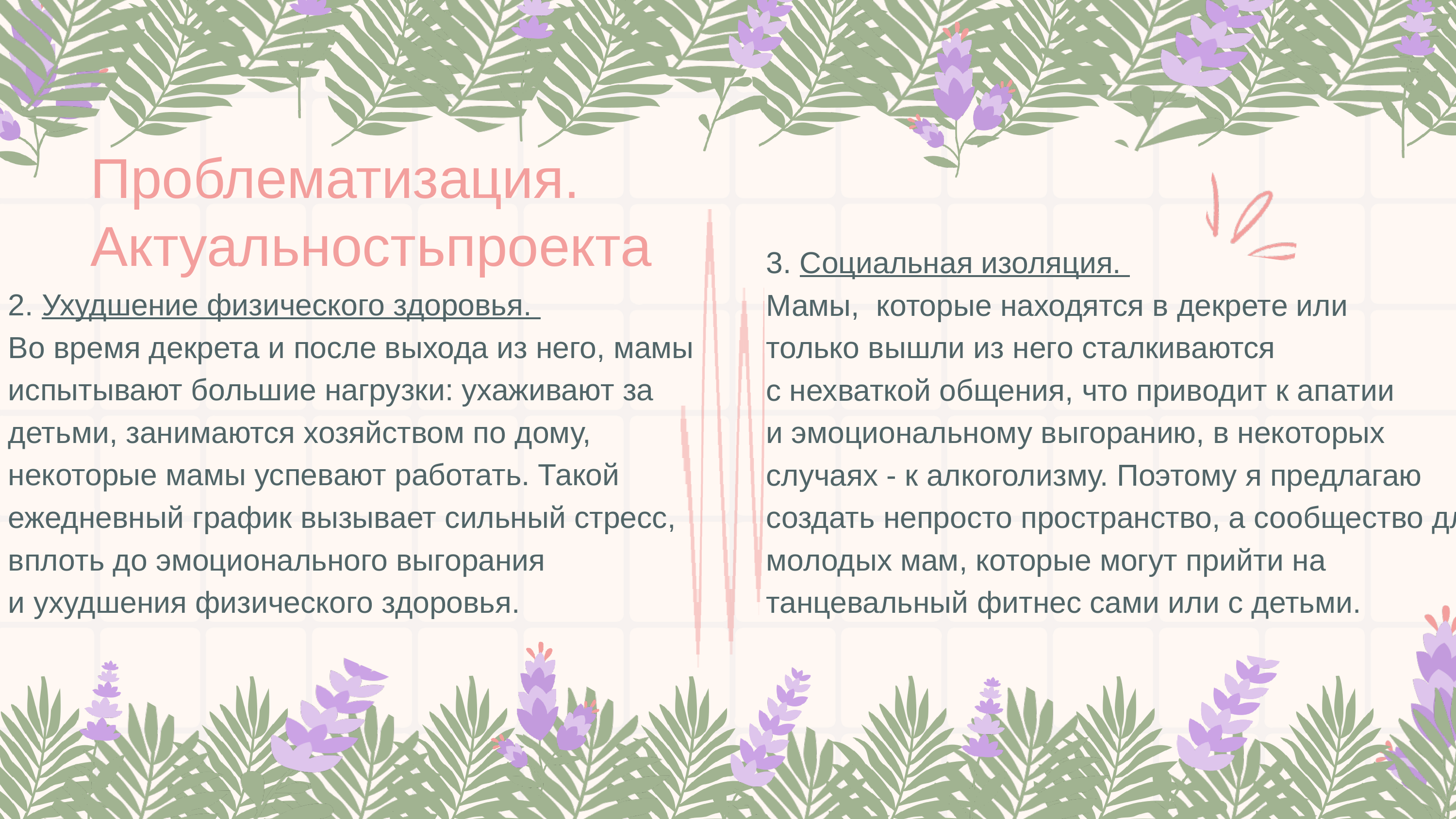

Проблематизация.
Актуальностьпроекта

3. Социальная изоляция.
Мамы,  которые находятся в декрете или
только вышли из него сталкиваются
с нехваткой общения, что приводит к апатии
и эмоциональному выгоранию, в некоторых случаях - к алкоголизму. Поэтому я предлагаю создать непросто пространство, а сообщество для молодых мам, которые могут прийти на танцевальный фитнес сами или с детьми.
2. Ухудшение физического здоровья.
Во время декрета и после выхода из него, мамы испытывают большие нагрузки: ухаживают за детьми, занимаются хозяйством по дому, некоторые мамы успевают работать. Такой ежедневный график вызывает сильный стресс, вплоть до эмоционального выгорания
и ухудшения физического здоровья.